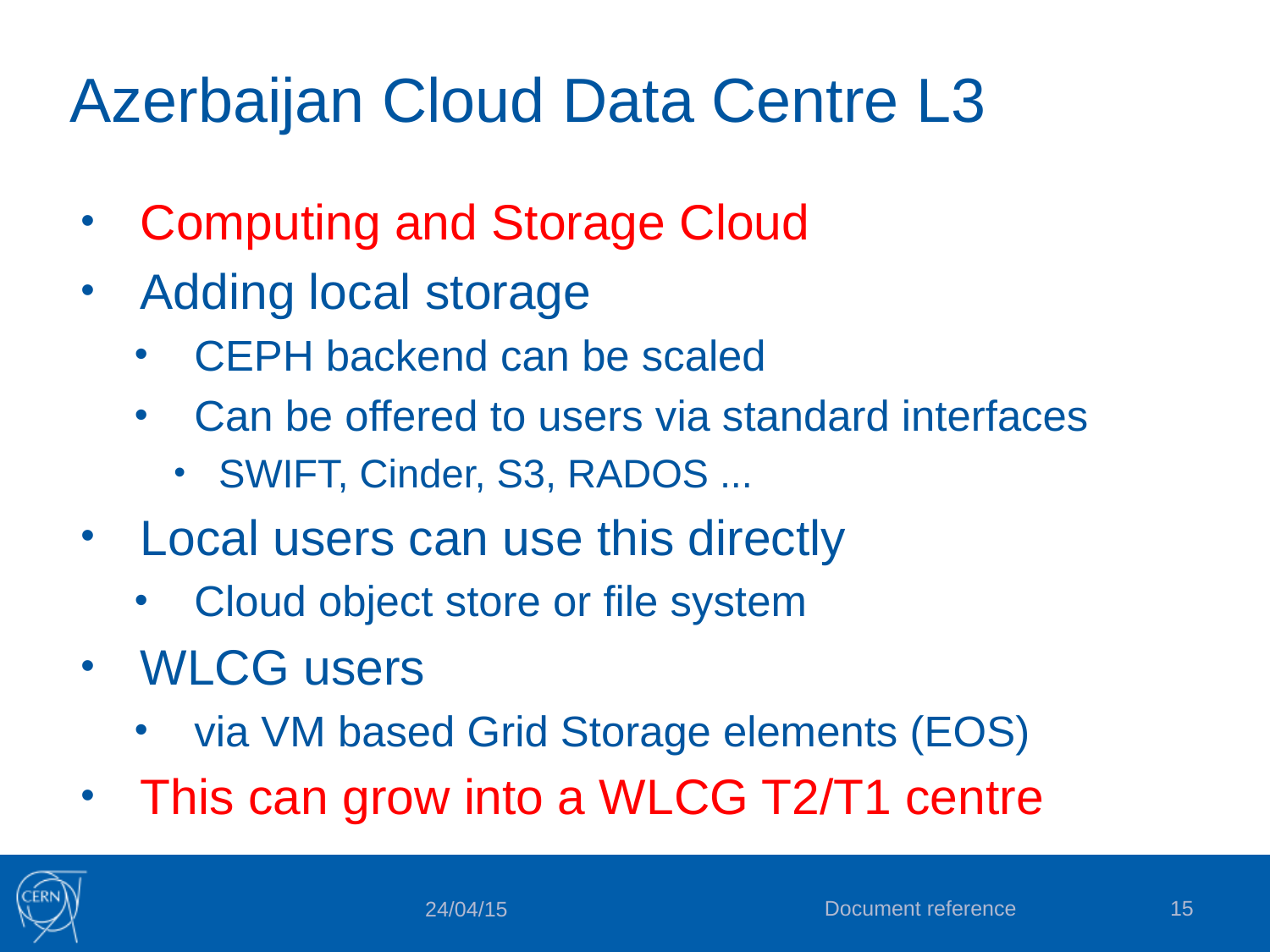

# Azerbaijan Cloud Data Centre L3
Computing and Storage Cloud
Adding local storage
CEPH backend can be scaled
Can be offered to users via standard interfaces
SWIFT, Cinder, S3, RADOS ...
Local users can use this directly
Cloud object store or file system
WLCG users
via VM based Grid Storage elements (EOS)
This can grow into a WLCG T2/T1 centre

Document reference
15
24/04/15